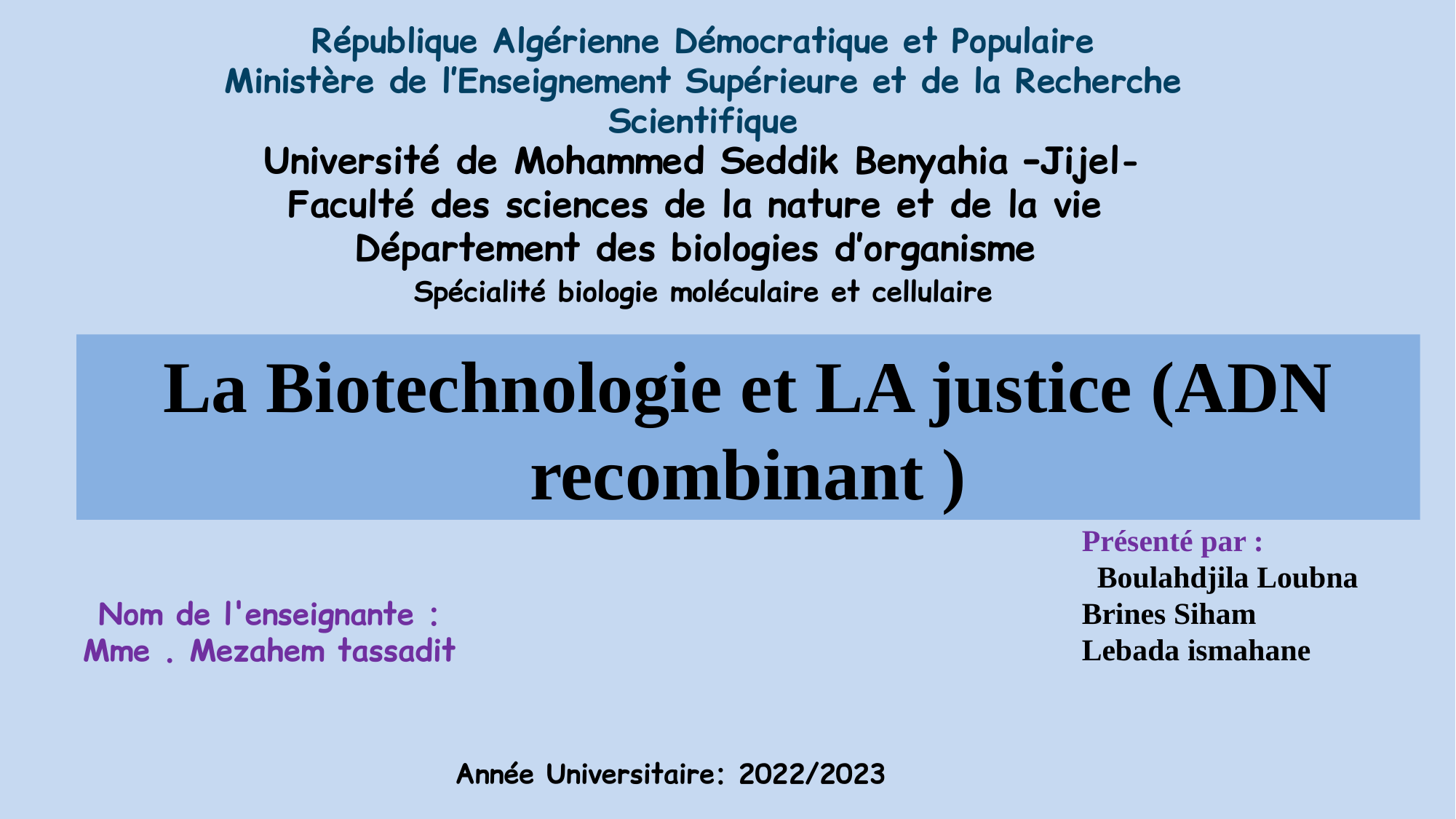

République Algérienne Démocratique et Populaire
Ministère de l’Enseignement Supérieure et de la Recherche Scientifique
Université de Mohammed Seddik Benyahia –Jijel-
Faculté des sciences de la nature et de la vie
Département des biologies d’organisme
Spécialité biologie moléculaire et cellulaire
La Biotechnologie et LA justice (ADN recombinant )
Présenté par :
  Boulahdjila Loubna Brines Siham
Lebada ismahane
Nom de l'enseignante :
Mme . Mezahem tassadit
Année Universitaire: 2022/2023